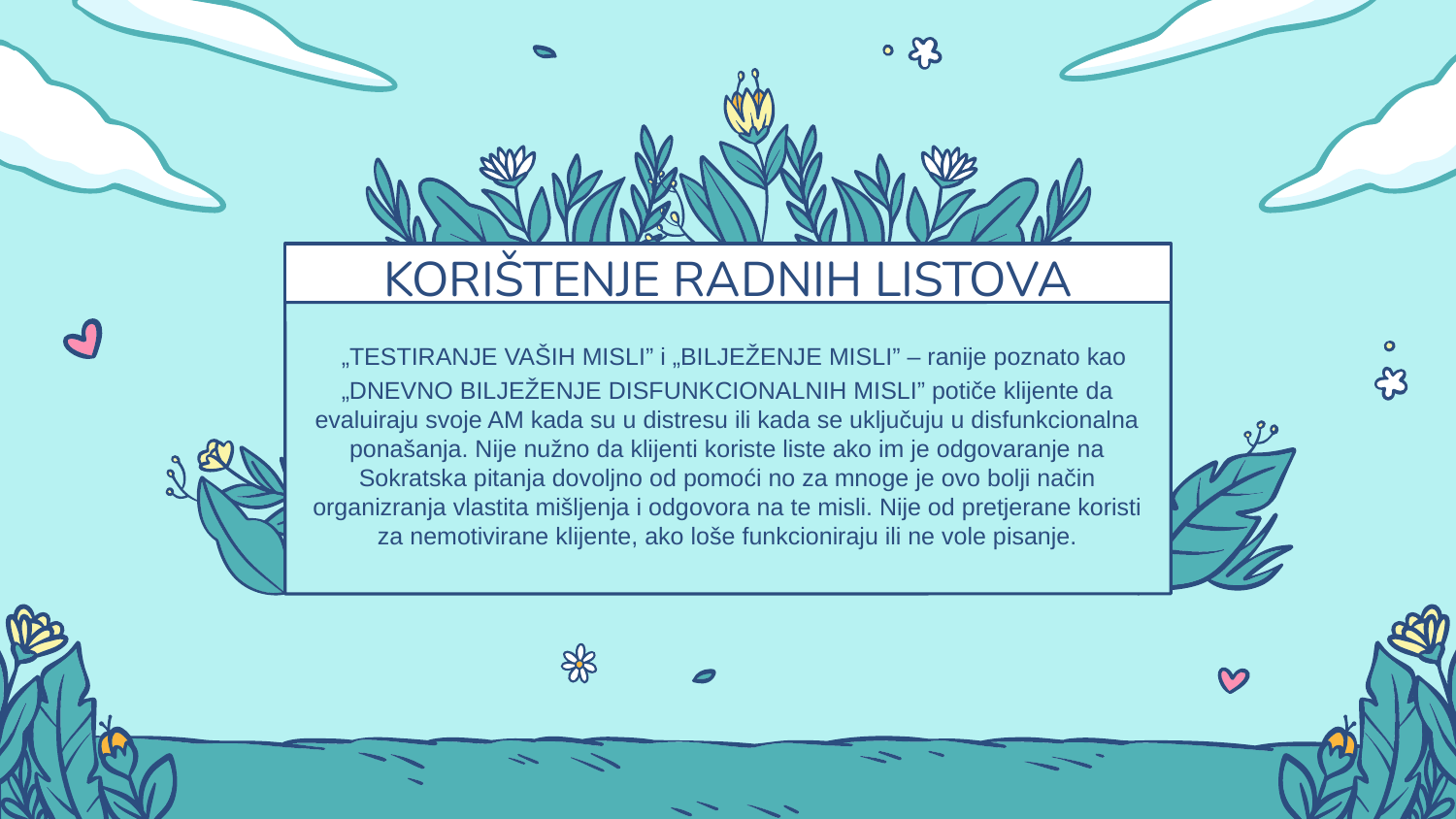

KORIŠTENJE RADNIH LISTOVA
# „TESTIRANJE VAŠIH MISLI” i „BILJEŽENJE MISLI” – ranije poznato kao „DNEVNO BILJEŽENJE DISFUNKCIONALNIH MISLI” potiče klijente da evaluiraju svoje AM kada su u distresu ili kada se uključuju u disfunkcionalna ponašanja. Nije nužno da klijenti koriste liste ako im je odgovaranje na Sokratska pitanja dovoljno od pomoći no za mnoge je ovo bolji način organizranja vlastita mišljenja i odgovora na te misli. Nije od pretjerane koristi za nemotivirane klijente, ako loše funkcioniraju ili ne vole pisanje.